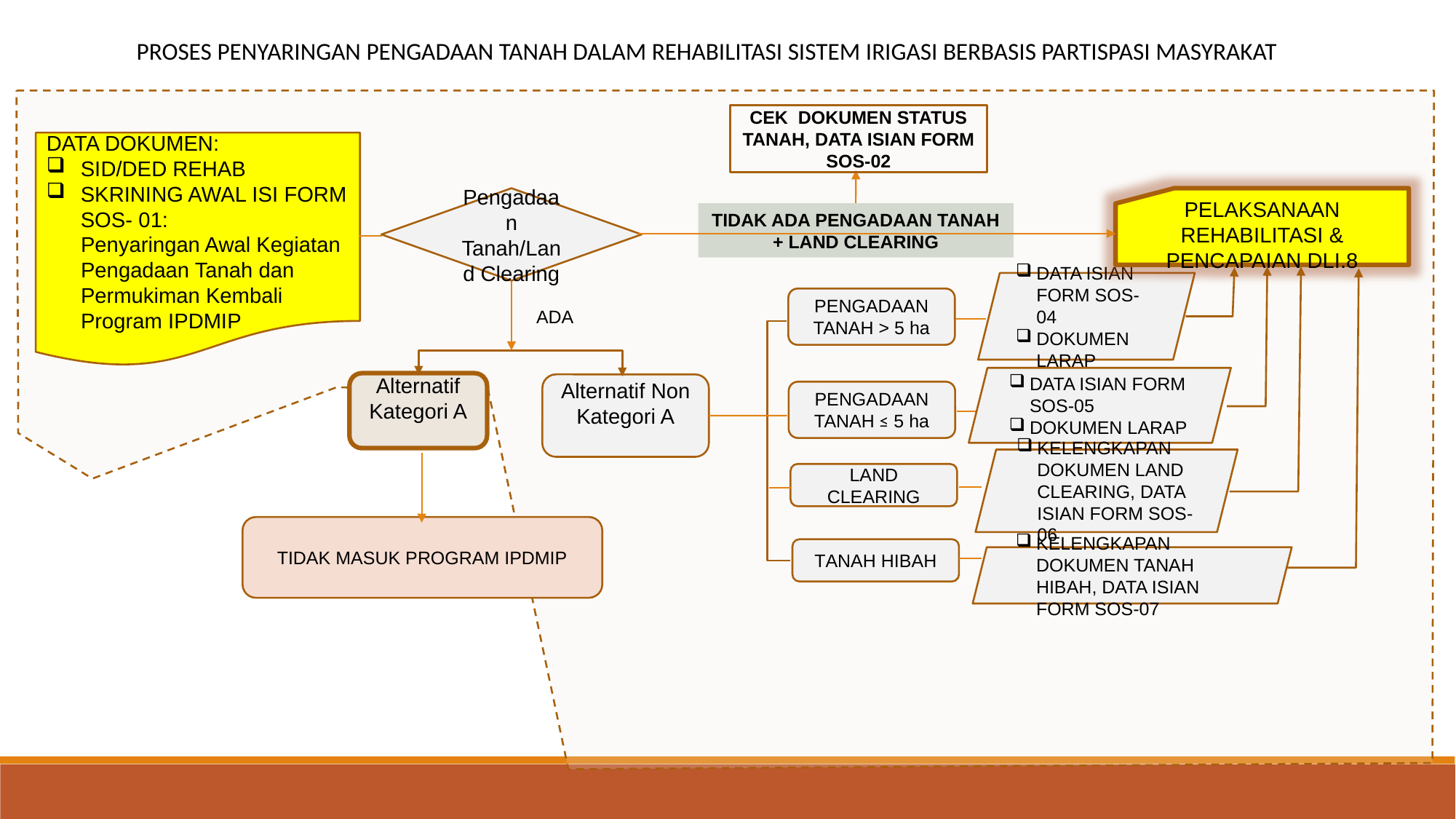

PROSES PENYARINGAN PENGADAAN TANAH DALAM REHABILITASI SISTEM IRIGASI BERBASIS PARTISPASI MASYRAKAT

CEK  DOKUMEN STATUS TANAH, DATA ISIAN FORM SOS-02

DATA DOKUMEN:
SID/DED REHAB
SKRINING AWAL ISI FORM SOS- 01:
Penyaringan Awal Kegiatan Pengadaan Tanah dan Permukiman Kembali  Program IPDMIP

PELAKSANAAN REHABILITASI & PENCAPAIAN DLI.8
Pengadaan Tanah/Land Clearing
TIDAK ADA PENGADAAN TANAH + LAND CLEARING

DATA ISIAN FORM SOS-04
DOKUMEN LARAP
PENGADAAN TANAH > 5 ha
ADA

DATA ISIAN FORM SOS-05
DOKUMEN LARAP
Alternatif Kategori A

Alternatif Non Kategori A

PENGADAAN TANAH ≤ 5 ha
KELENGKAPAN DOKUMEN LAND CLEARING, DATA ISIAN FORM SOS-06
LAND CLEARING
TIDAK MASUK PROGRAM IPDMIP
TANAH HIBAH
KELENGKAPAN DOKUMEN TANAH HIBAH, DATA ISIAN FORM SOS-07